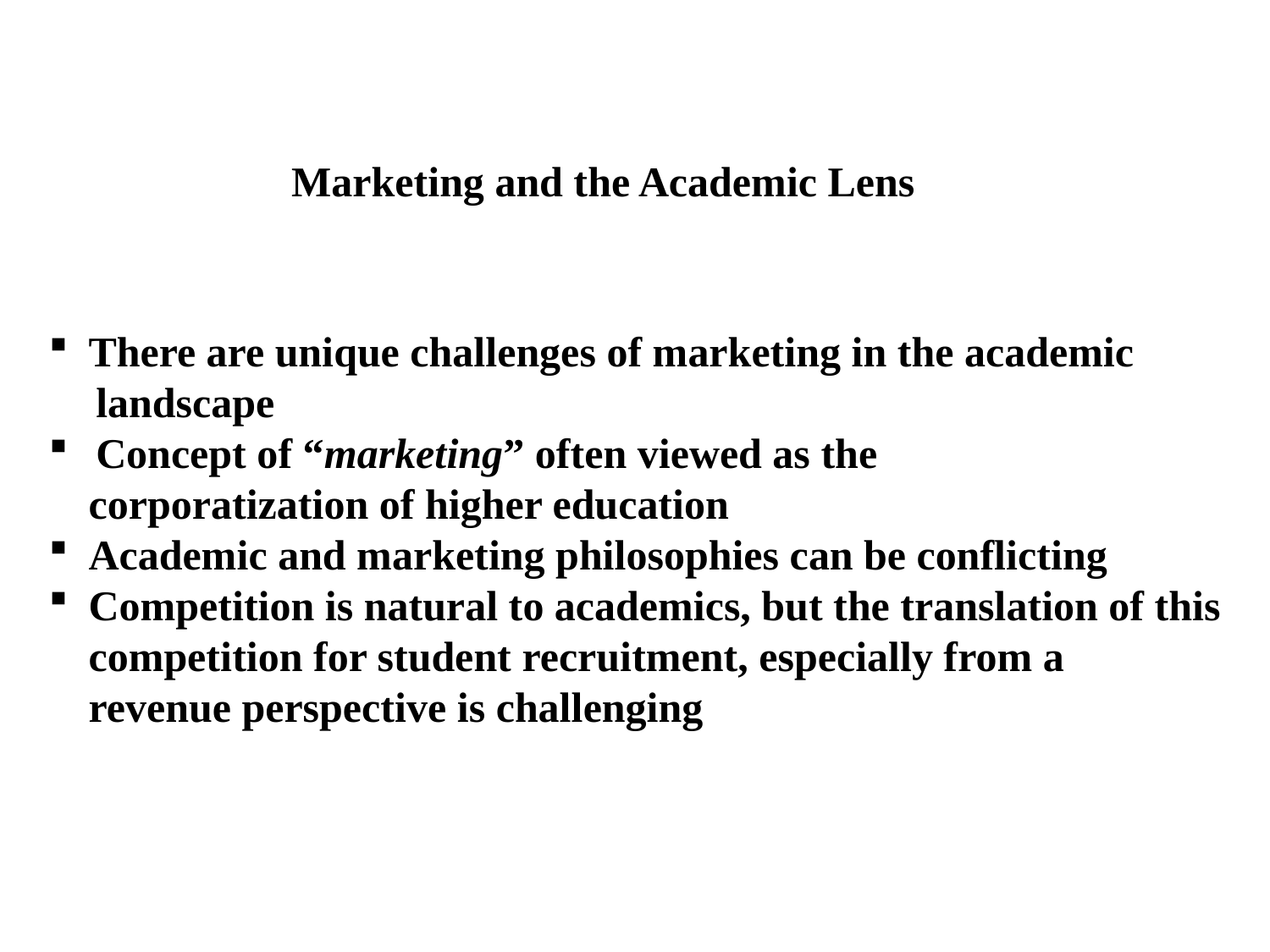

Marketing and the Academic Lens

There are unique challenges of marketing in the academic
landscape
Concept of “marketing” often viewed as the
corporatization of higher education
Academic and marketing philosophies can be conflicting
Competition is natural to academics, but the translation of this
competition for student recruitment, especially from a
revenue perspective is challenging